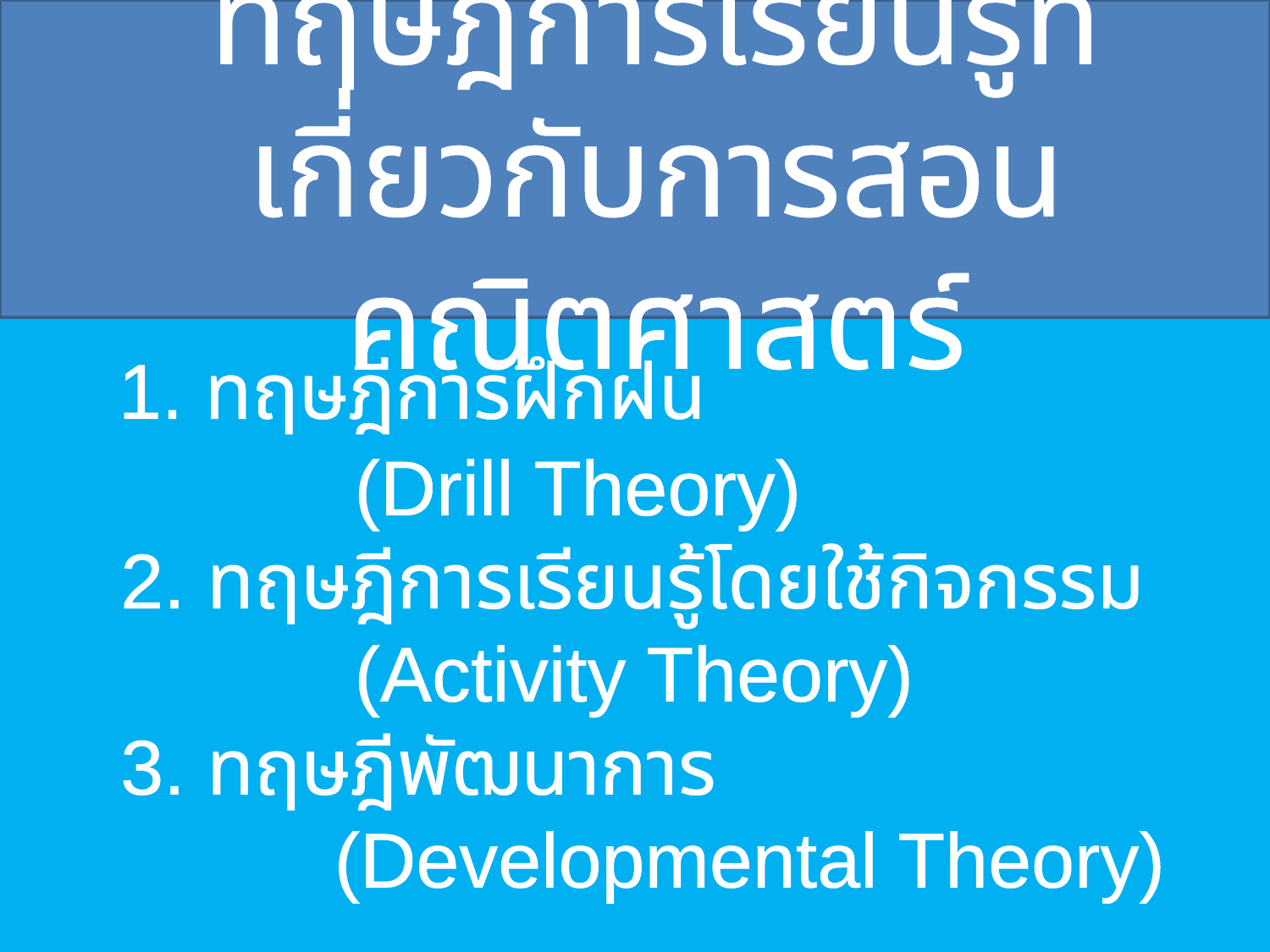

# ทฤษฎีการเรียนรู้ที่เกี่ยวกับการสอนคณิตศาสตร์
    1. ทฤษฎีการฝึกฝน
                 (Drill Theory)
     2. ทฤษฎีการเรียนรู้โดยใช้กิจกรรม
                 (Activity Theory)
     3. ทฤษฎีพัฒนาการ
                (Developmental Theory)